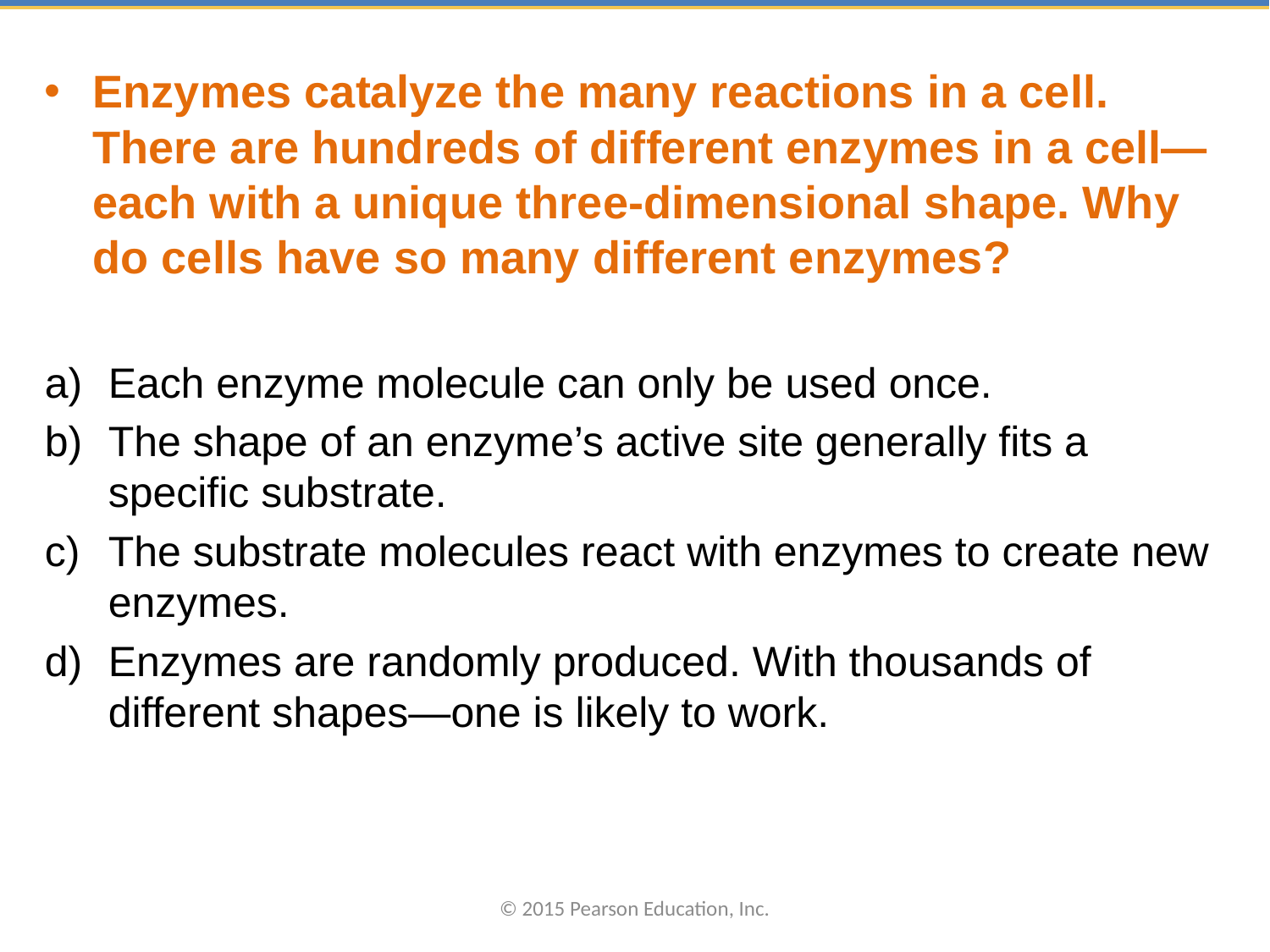

Enzymes catalyze the many reactions in a cell. There are hundreds of different enzymes in a cell—each with a unique three-dimensional shape. Why do cells have so many different enzymes?

Each enzyme molecule can only be used once.
The shape of an enzyme’s active site generally fits a specific substrate.
The substrate molecules react with enzymes to create new enzymes.
Enzymes are randomly produced. With thousands of different shapes—one is likely to work.
© 2015 Pearson Education, Inc.